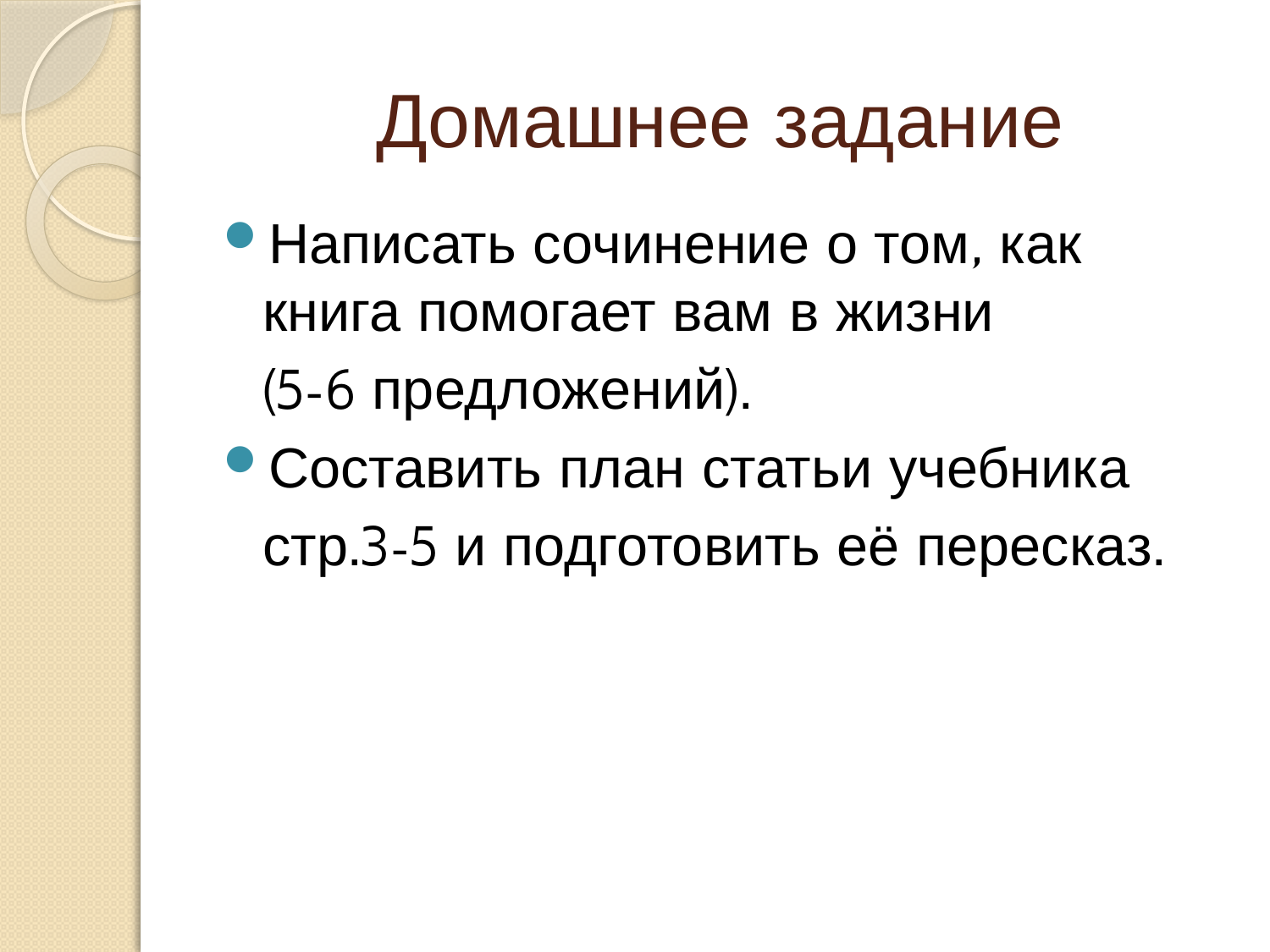

# Домашнее задание
Написать сочинение о том, как книга помогает вам в жизни
	(5-6 предложений).
Составить план статьи учебника
	стр.3-5 и подготовить её пересказ.